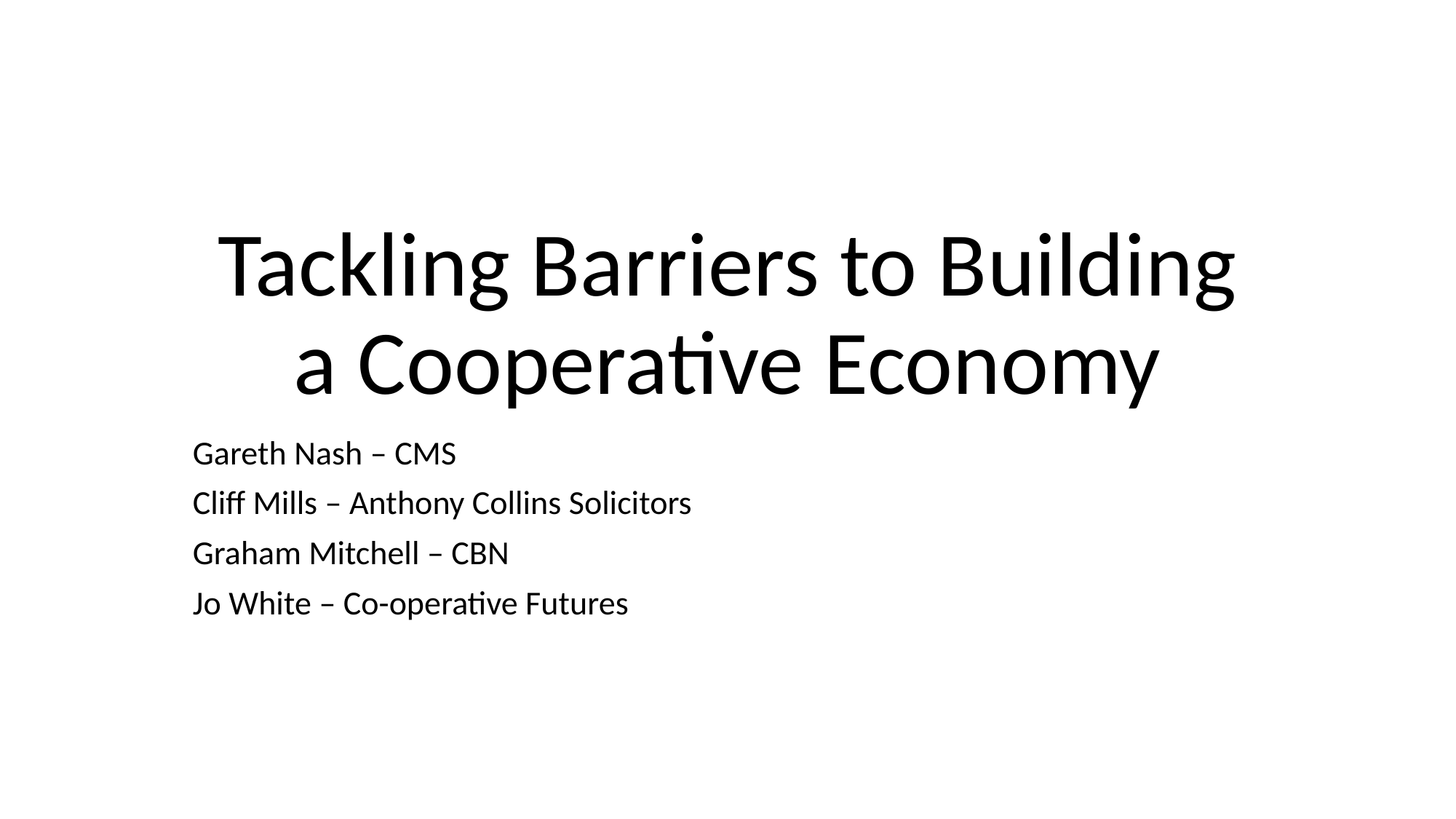

# Tackling Barriers to Building a Cooperative Economy
Gareth Nash – CMS
Cliff Mills – Anthony Collins Solicitors
Graham Mitchell – CBN
Jo White – Co-operative Futures